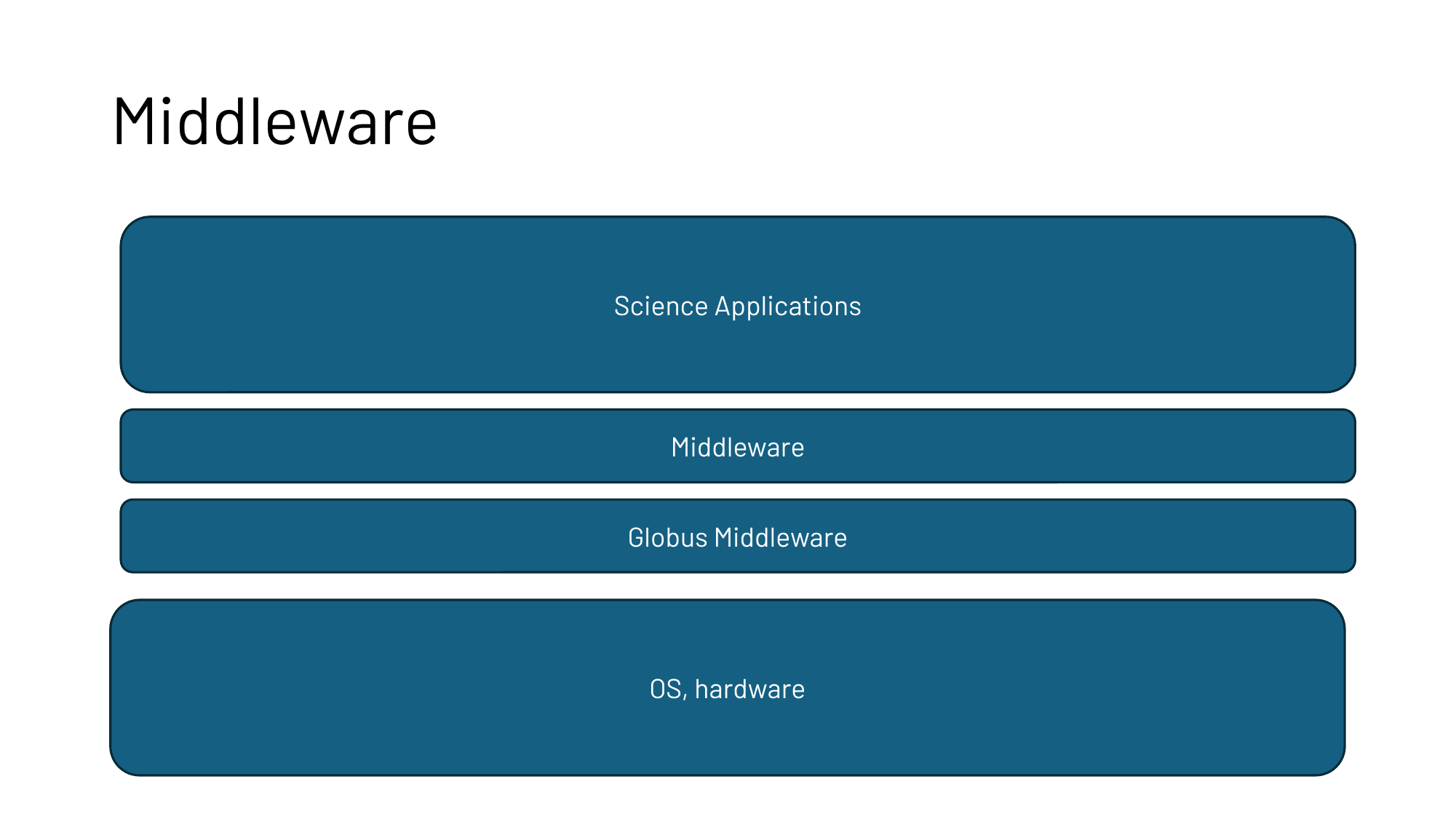

# Middleware
Science Applications
Middleware
Globus Middleware
OS, hardware